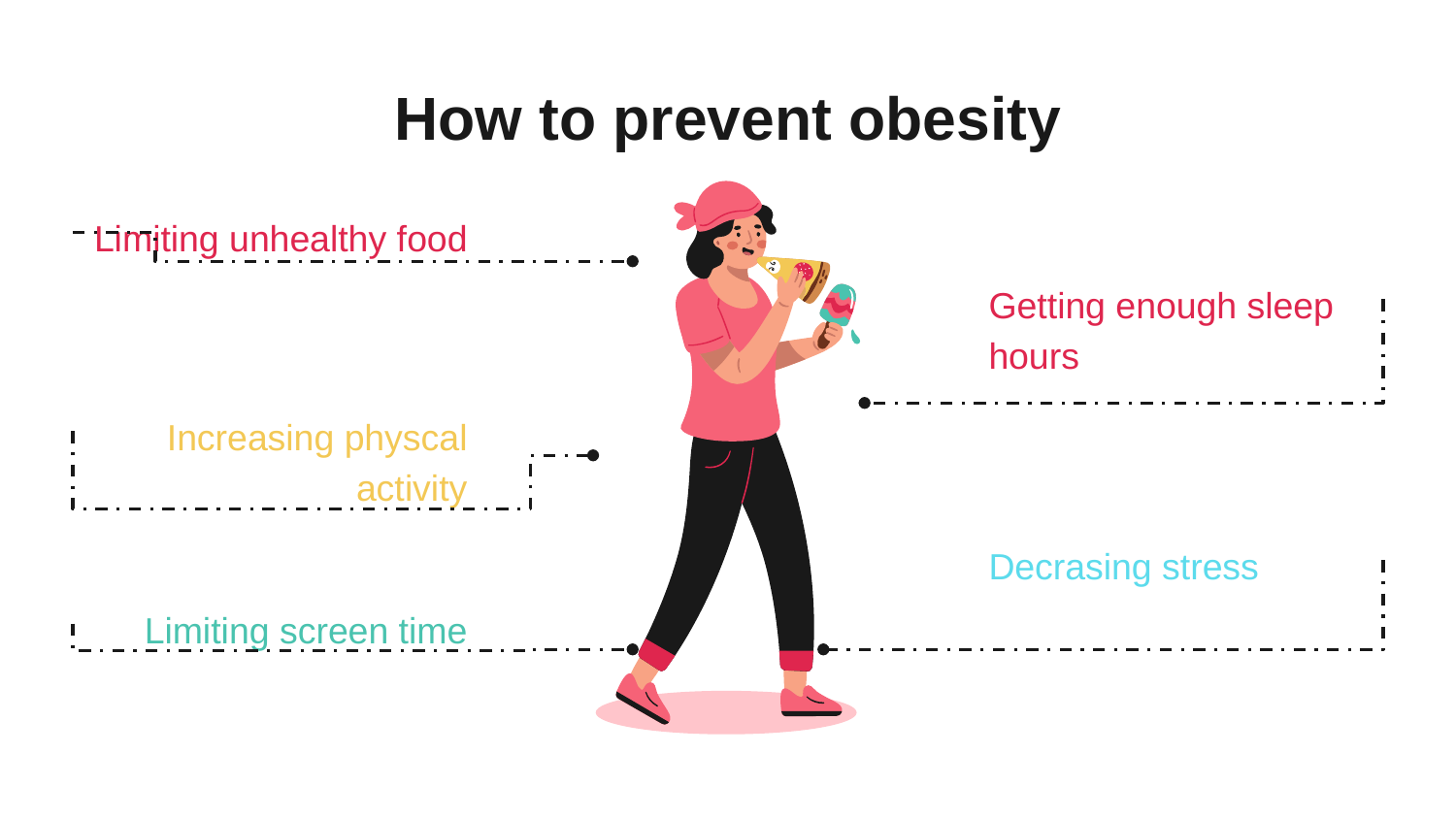

# How to prevent obesity

Limiting unhealthy food
Getting enough sleep hours
Increasing physcal activity
Decrasing stress
Limiting screen time